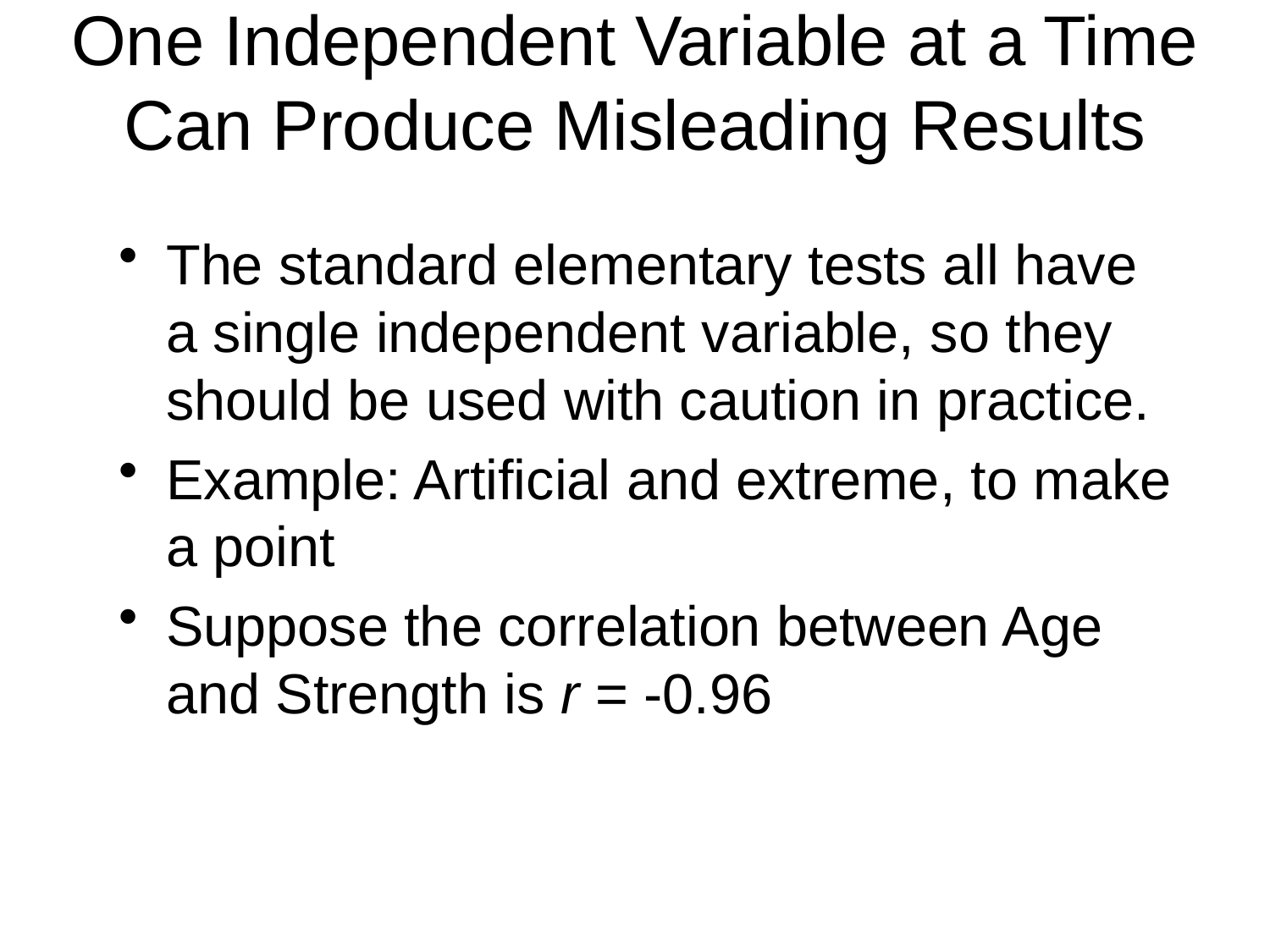

# One Independent Variable at a Time Can Produce Misleading Results
The standard elementary tests all have a single independent variable, so they should be used with caution in practice.
Example: Artificial and extreme, to make a point
Suppose the correlation between Age and Strength is r = -0.96